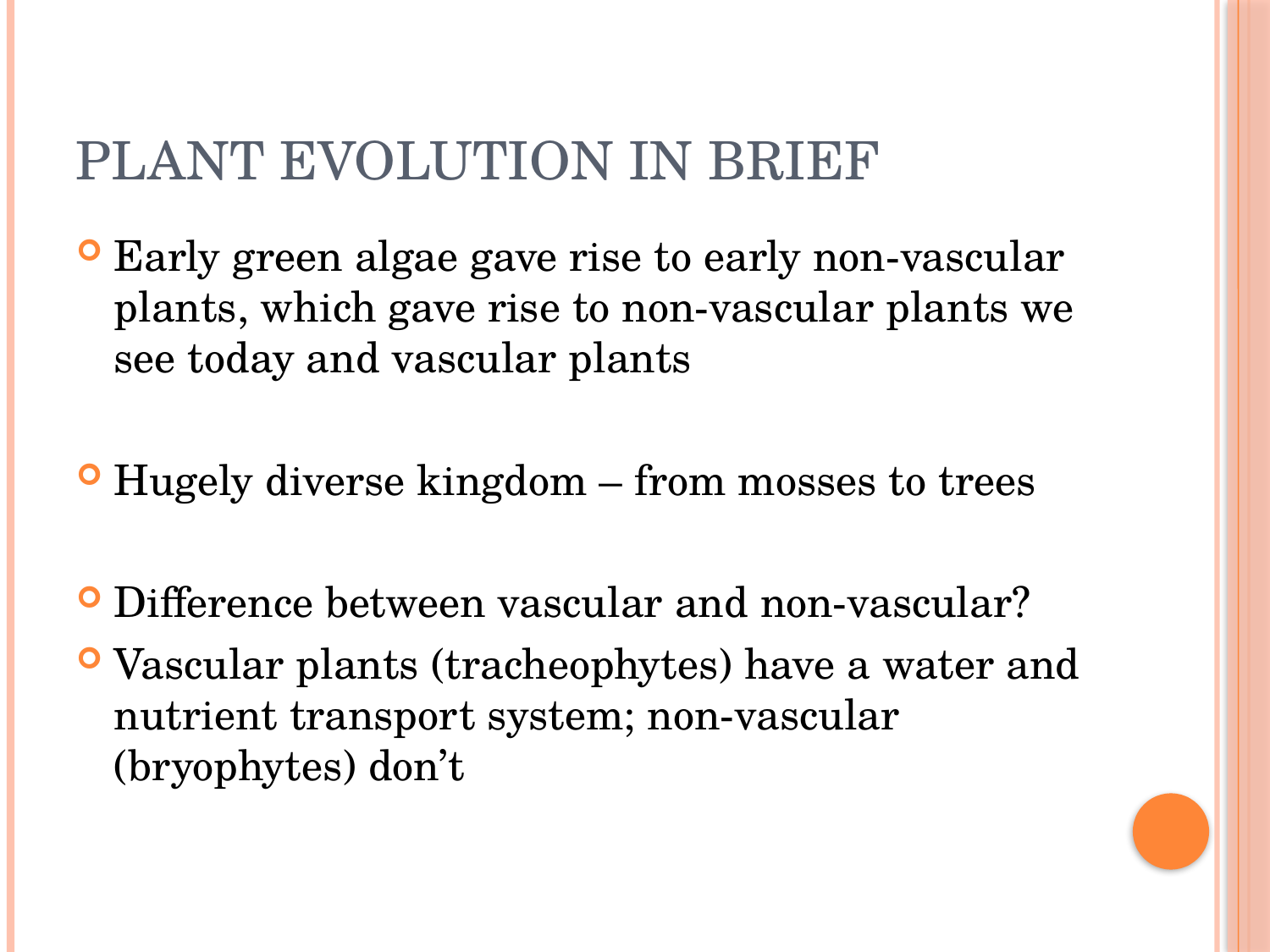

# Plant evolution in brief
Early green algae gave rise to early non-vascular plants, which gave rise to non-vascular plants we see today and vascular plants

Hugely diverse kingdom – from mosses to trees

Difference between vascular and non-vascular?
Vascular plants (tracheophytes) have a water and nutrient transport system; non-vascular (bryophytes) don’t